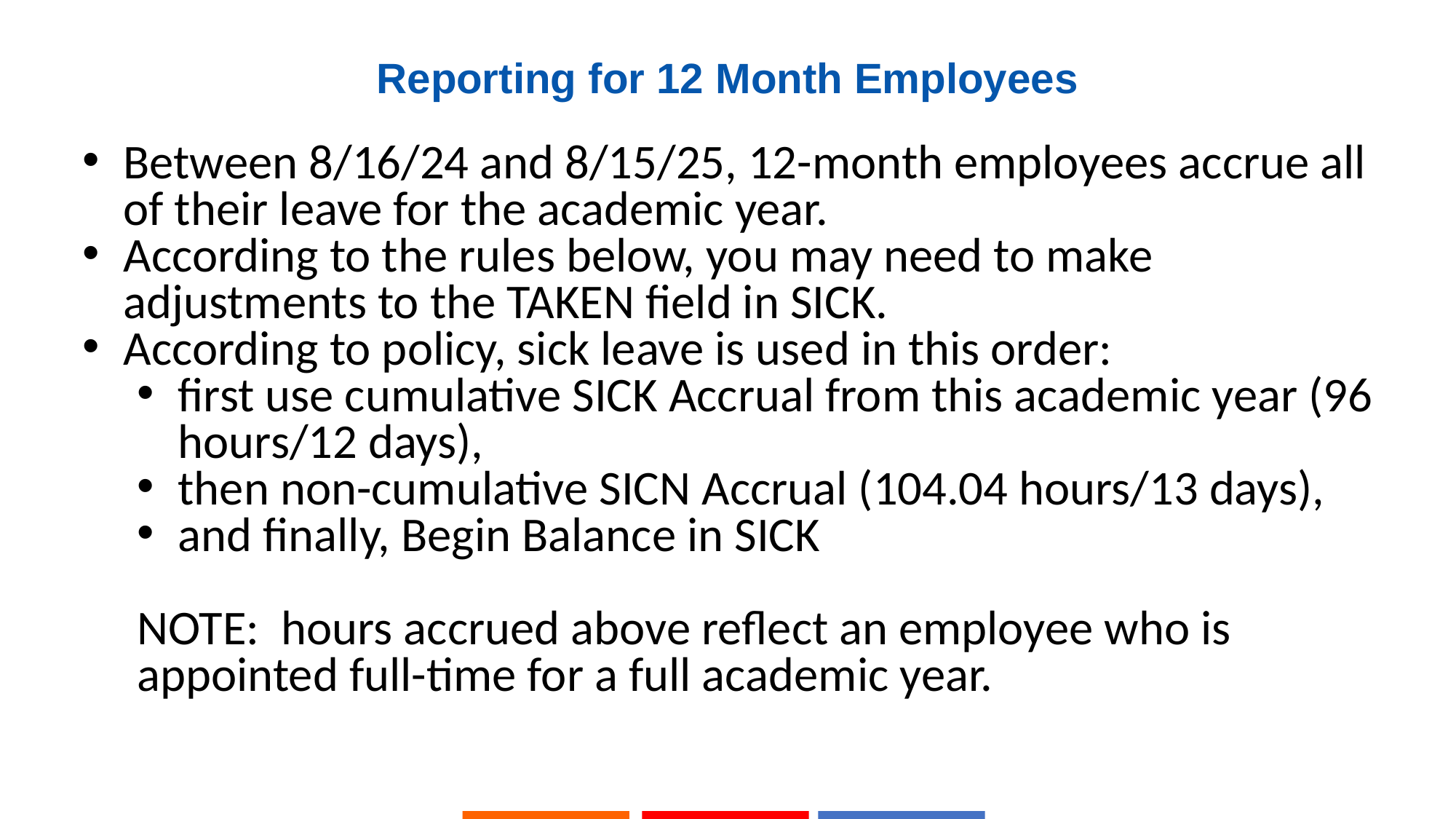

# Reporting for 12 Month Employees
Between 8/16/24 and 8/15/25, 12-month employees accrue all of their leave for the academic year.
According to the rules below, you may need to make adjustments to the TAKEN field in SICK.
According to policy, sick leave is used in this order:
first use cumulative SICK Accrual from this academic year (96 hours/12 days),
then non-cumulative SICN Accrual (104.04 hours/13 days),
and finally, Begin Balance in SICK

NOTE:  hours accrued above reflect an employee who is appointed full-time for a full academic year.